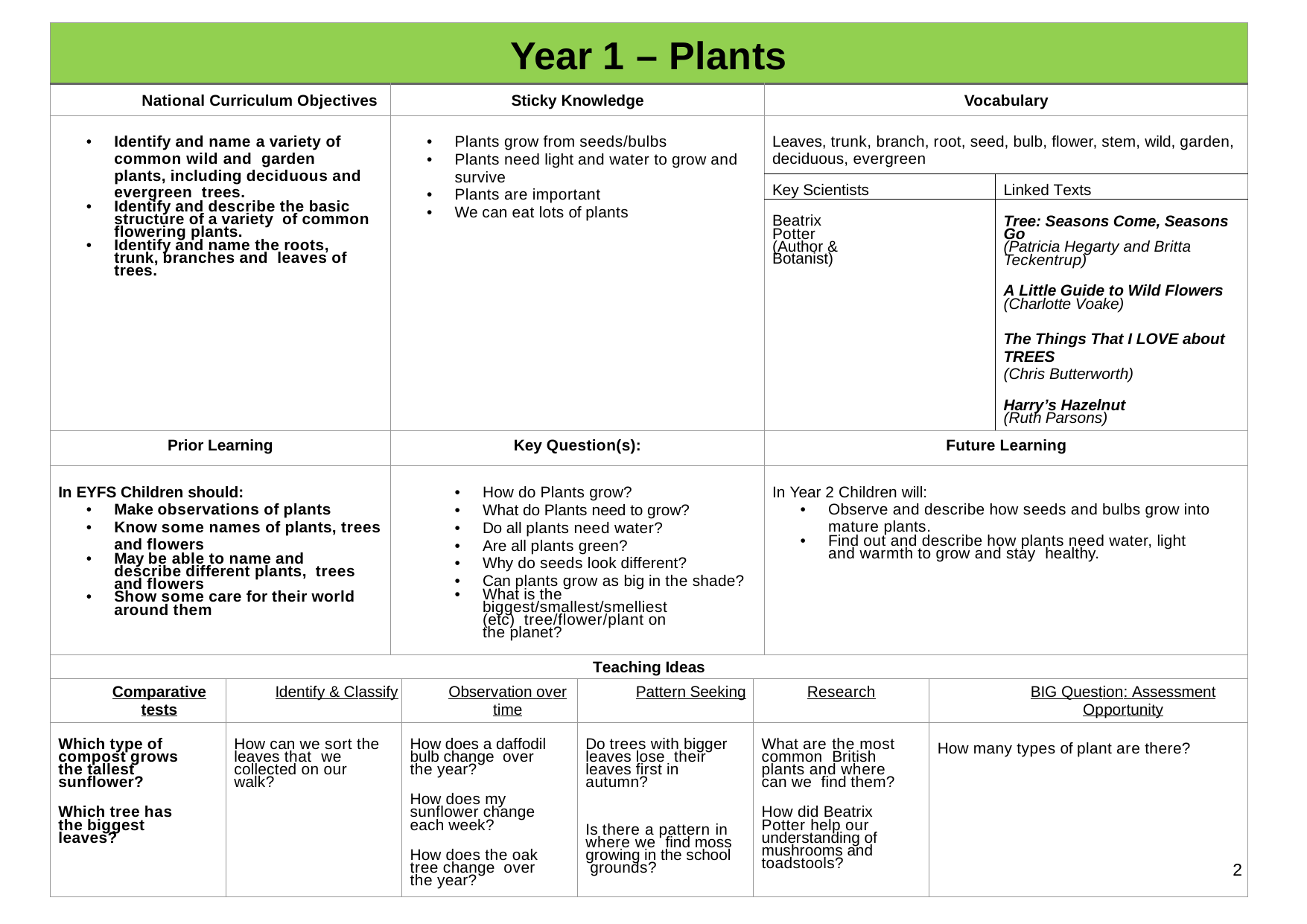

| Year 1 – Plants |  |  |  |  |  |  |  |  |
| --- | --- | --- | --- | --- | --- | --- | --- | --- |
| National Curriculum Objectives |  | Sticky Knowledge |  |  |  | Vocabulary |  |  |
| Identify and name a variety of common wild and garden plants, including deciduous and evergreen trees. Identify and describe the basic structure of a variety of common flowering plants. Identify and name the roots, trunk, branches and leaves of trees. |  | Plants grow from seeds/bulbs Plants need light and water to grow and survive Plants are important We can eat lots of plants |  |  |  | Leaves, trunk, branch, root, seed, bulb, flower, stem, wild, garden, deciduous, evergreen |  |  |
|  |  |  |  |  |  | Key Scientists |  | Linked Texts |
|  |  |  |  |  |  | Beatrix Potter (Author & Botanist) |  | Tree: Seasons Come, Seasons Go (Patricia Hegarty and Britta Teckentrup) A Little Guide to Wild Flowers (Charlotte Voake) The Things That I LOVE about TREES (Chris Butterworth) Harry’s Hazelnut (Ruth Parsons) |
| Prior Learning |  | Key Question(s): |  |  |  | Future Learning |  |  |
| In EYFS Children should: Make observations of plants Know some names of plants, trees and flowers May be able to name and describe different plants, trees and flowers Show some care for their world around them |  | How do Plants grow? What do Plants need to grow? Do all plants need water? Are all plants green? Why do seeds look different? Can plants grow as big in the shade? What is the biggest/smallest/smelliest (etc) tree/flower/plant on the planet? |  |  |  | In Year 2 Children will: Observe and describe how seeds and bulbs grow into mature plants. Find out and describe how plants need water, light and warmth to grow and stay healthy. |  |  |
| Teaching Ideas |  |  |  |  |  |  |  |  |
| Comparative tests | Identify & Classify |  | Observation over time | Pattern Seeking | Research |  | BIG Question: Assessment Opportunity |  |
| Which type of compost grows the tallest sunflower? Which tree has the biggest leaves? | How can we sort the leaves that we collected on our walk? |  | How does a daffodil bulb change over the year? How does my sunflower change each week? How does the oak tree change over the year? | Do trees with bigger leaves lose their leaves first in autumn? Is there a pattern in where we find moss growing in the school grounds? | What are the most common British plants and where can we find them? How did Beatrix Potter help our understanding of mushrooms and toadstools? |  | How many types of plant are there? |  |
2